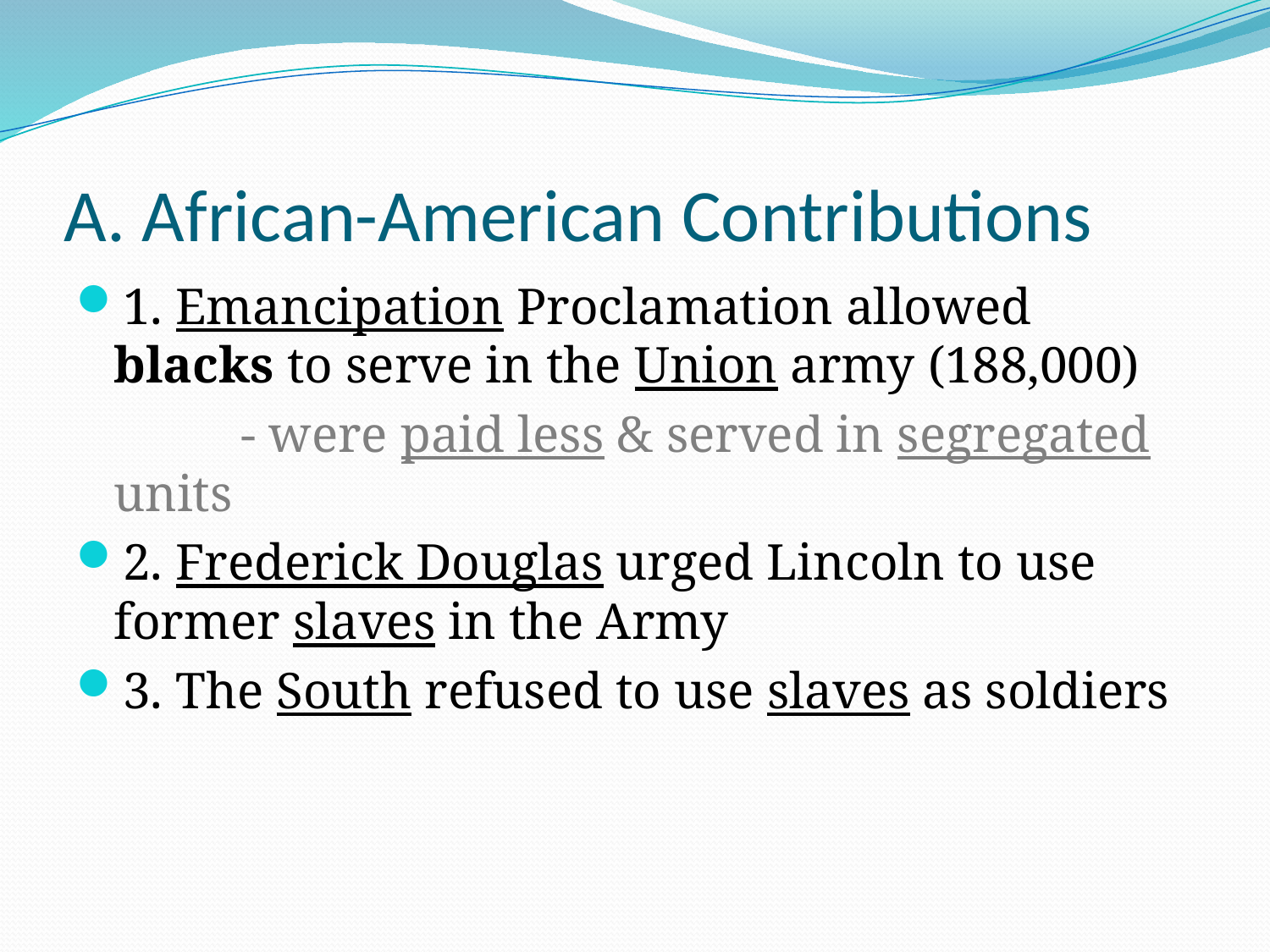

# A. African-American Contributions
1. Emancipation Proclamation allowed blacks to serve in the Union army (188,000)
		- were paid less & served in segregated units
2. Frederick Douglas urged Lincoln to use former slaves in the Army
3. The South refused to use slaves as soldiers